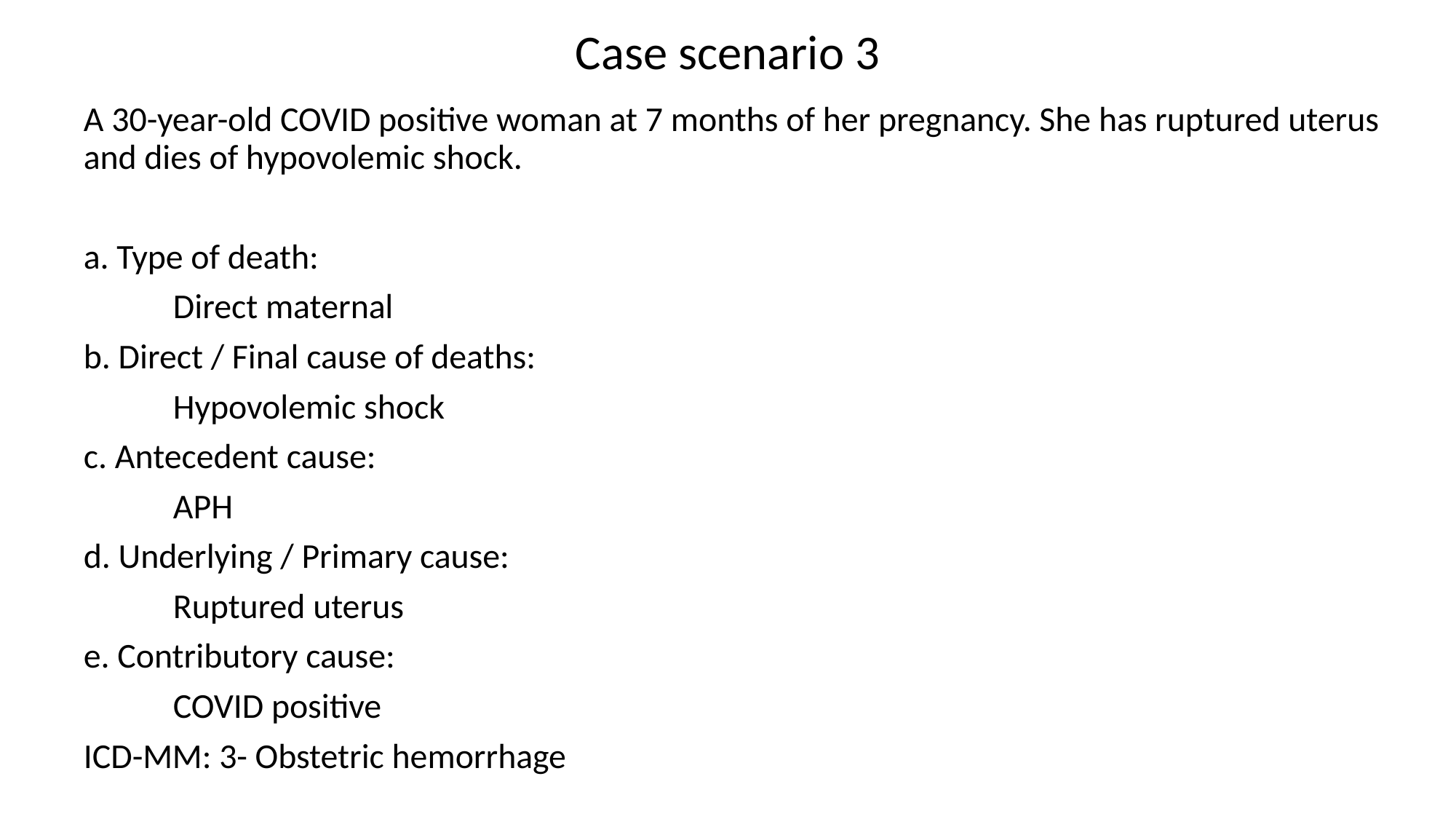

# Case scenario 3
A 30-year-old COVID positive woman at 7 months of her pregnancy. She has ruptured uterus and dies of hypovolemic shock.

a. Type of death:
	Direct maternal
b. Direct / Final cause of deaths:
	Hypovolemic shock
c. Antecedent cause:
	APH
d. Underlying / Primary cause:
	Ruptured uterus
e. Contributory cause:
	COVID positive
ICD-MM: 3- Obstetric hemorrhage